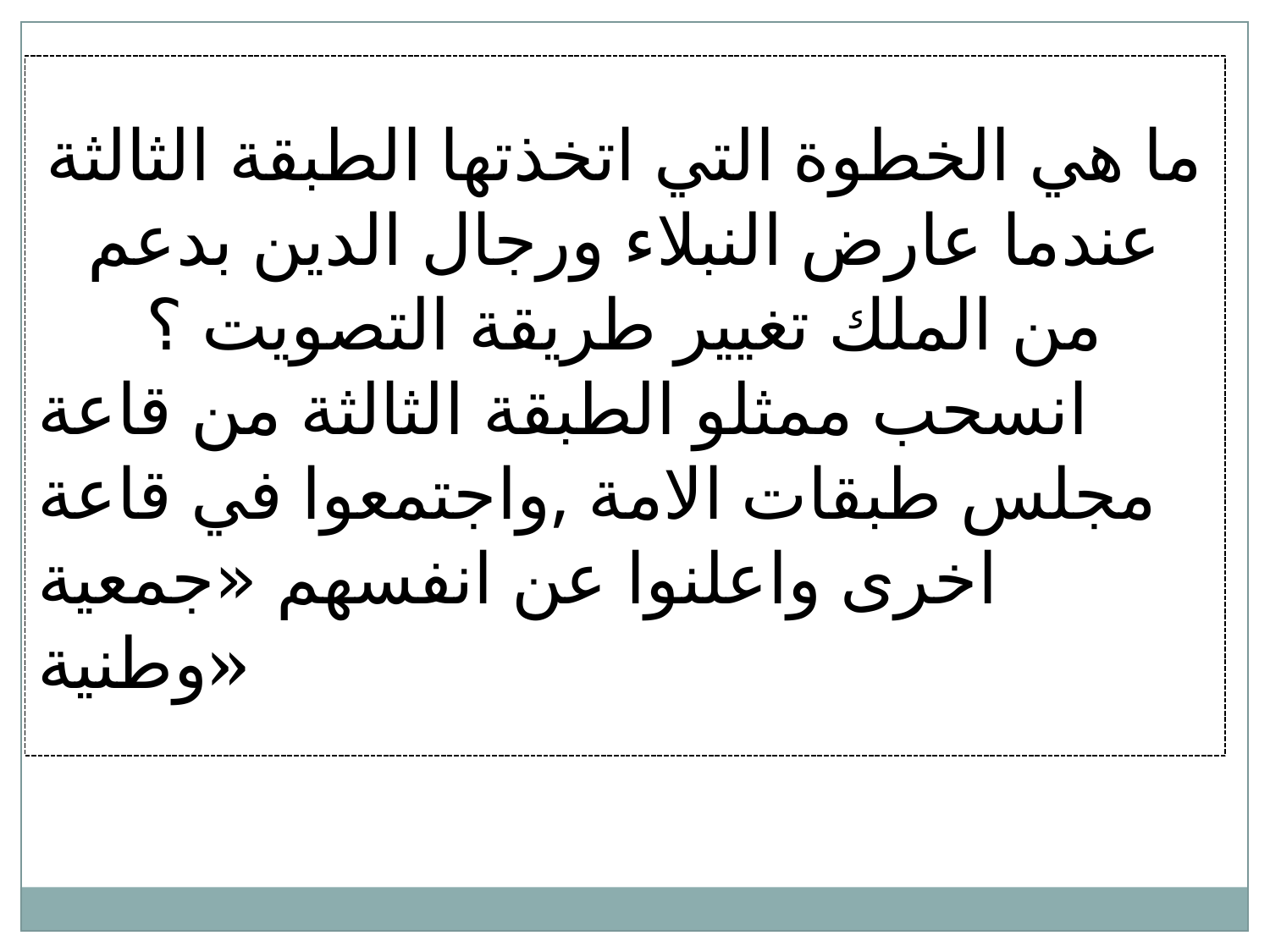

ما هي الخطوة التي اتخذتها الطبقة الثالثة عندما عارض النبلاء ورجال الدين بدعم من الملك تغيير طريقة التصويت ؟
انسحب ممثلو الطبقة الثالثة من قاعة مجلس طبقات الامة ,واجتمعوا في قاعة اخرى واعلنوا عن انفسهم «جمعية وطنية»